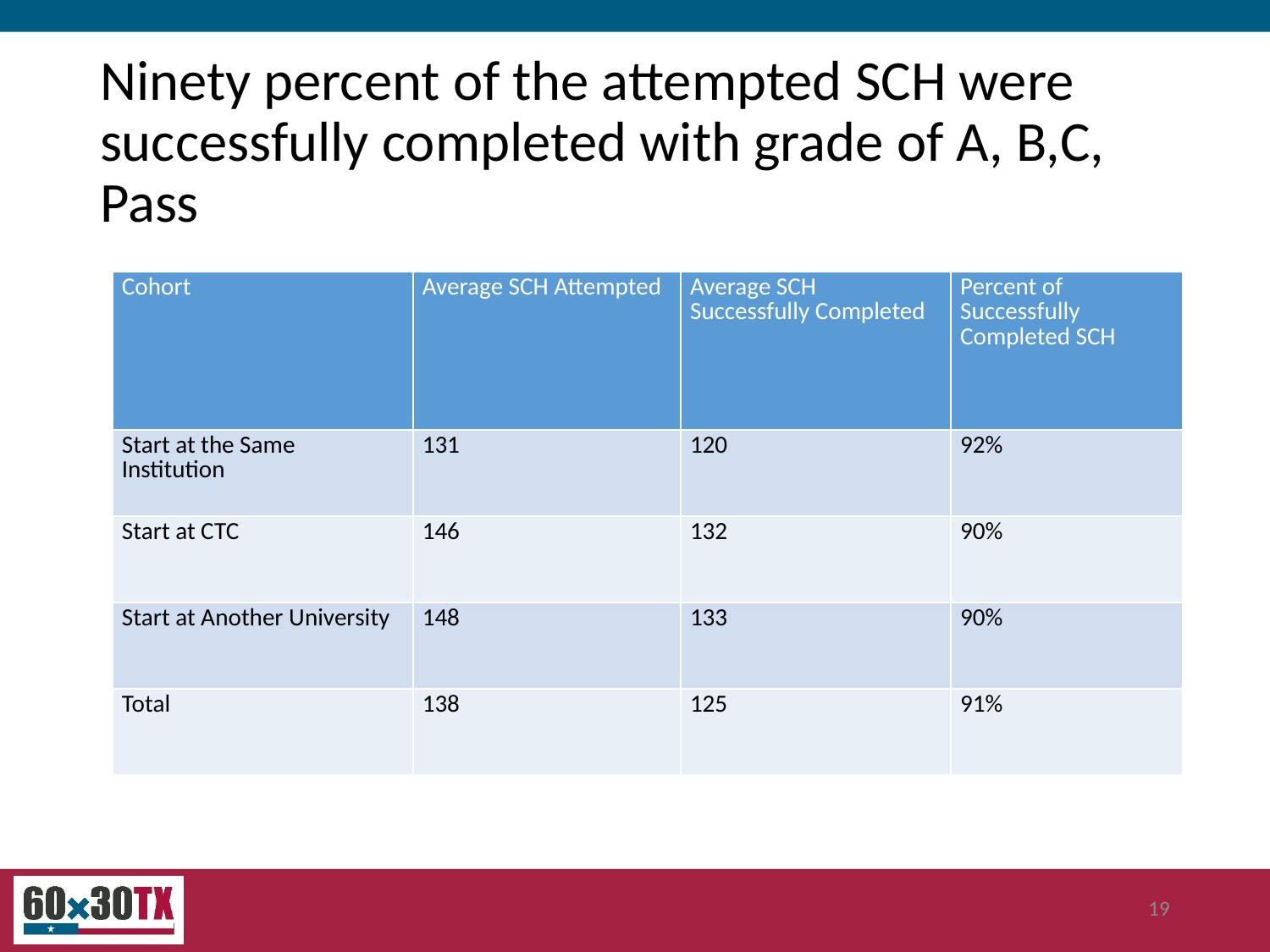

# Ninety percent of the attempted SCH were successfully completed with grade of A, B,C, Pass
| Cohort | Average SCH Attempted | Average SCH Successfully Completed | Percent of Successfully Completed SCH |
| --- | --- | --- | --- |
| Start at the Same Institution | 131 | 120 | 92% |
| Start at CTC | 146 | 132 | 90% |
| Start at Another University | 148 | 133 | 90% |
| Total | 138 | 125 | 91% |
19